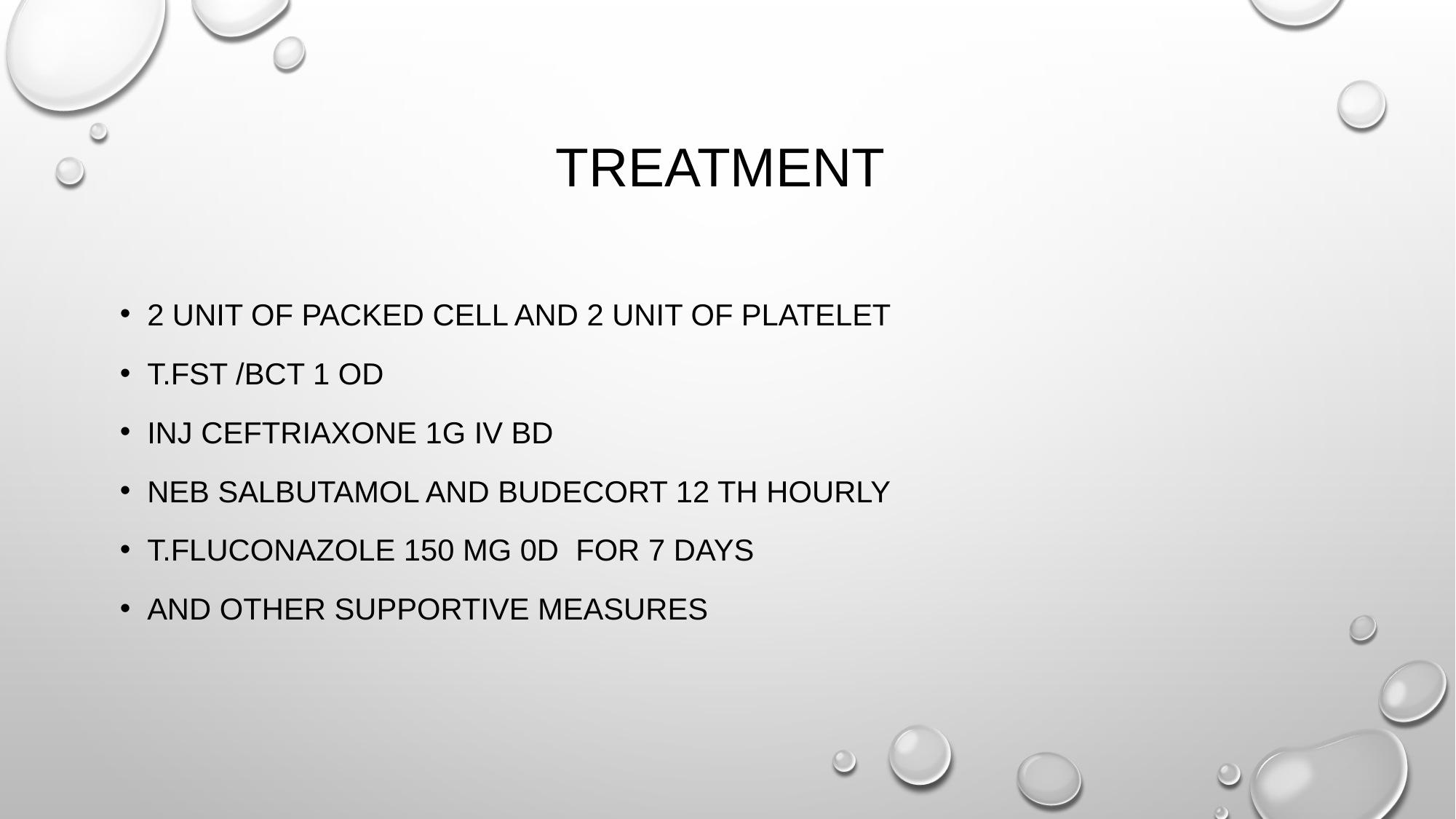

# TREATMENT
2 UNIT OF PACKED CELL AND 2 UNIT OF PLATELET
T.FST /BCT 1 OD
INJ CEFTRIAXONE 1G IV BD
NEB SALBUTAMOL AND BUDECORT 12 TH HOURLY
T.FLUCONAZOLE 150 MG 0D  FOR 7 DAYS
AND OTHER SUPPORTIVE MEASURES